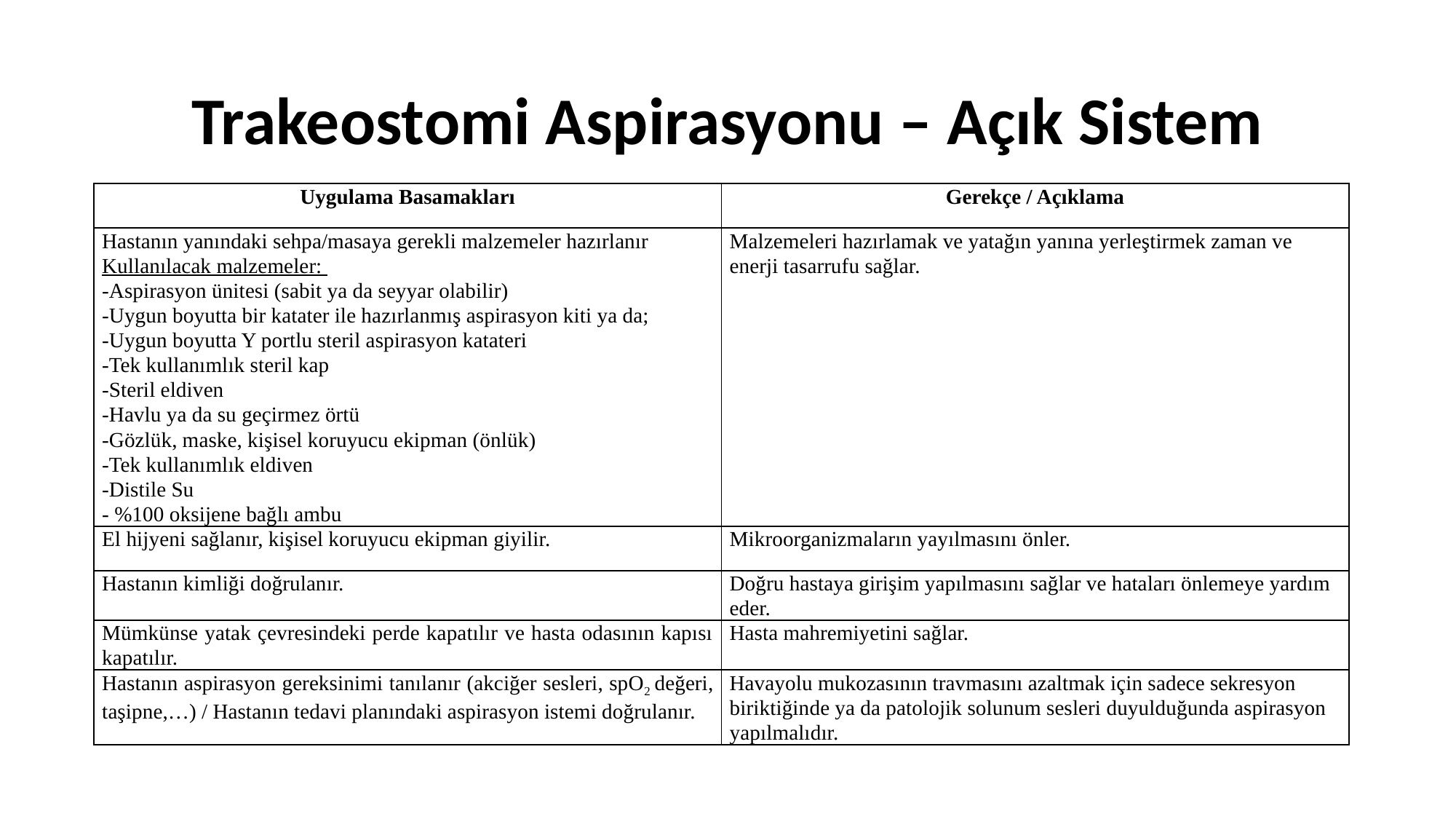

# Trakeostomi Aspirasyonu – Açık Sistem
| Uygulama Basamakları | Gerekçe / Açıklama |
| --- | --- |
| Hastanın yanındaki sehpa/masaya gerekli malzemeler hazırlanır Kullanılacak malzemeler: -Aspirasyon ünitesi (sabit ya da seyyar olabilir) -Uygun boyutta bir katater ile hazırlanmış aspirasyon kiti ya da; -Uygun boyutta Y portlu steril aspirasyon katateri -Tek kullanımlık steril kap -Steril eldiven -Havlu ya da su geçirmez örtü -Gözlük, maske, kişisel koruyucu ekipman (önlük) -Tek kullanımlık eldiven -Distile Su - %100 oksijene bağlı ambu | Malzemeleri hazırlamak ve yatağın yanına yerleştirmek zaman ve enerji tasarrufu sağlar. |
| El hijyeni sağlanır, kişisel koruyucu ekipman giyilir. | Mikroorganizmaların yayılmasını önler. |
| Hastanın kimliği doğrulanır. | Doğru hastaya girişim yapılmasını sağlar ve hataları önlemeye yardım eder. |
| Mümkünse yatak çevresindeki perde kapatılır ve hasta odasının kapısı kapatılır. | Hasta mahremiyetini sağlar. |
| Hastanın aspirasyon gereksinimi tanılanır (akciğer sesleri, spO2 değeri, taşipne,…) / Hastanın tedavi planındaki aspirasyon istemi doğrulanır. | Havayolu mukozasının travmasını azaltmak için sadece sekresyon biriktiğinde ya da patolojik solunum sesleri duyulduğunda aspirasyon yapılmalıdır. |